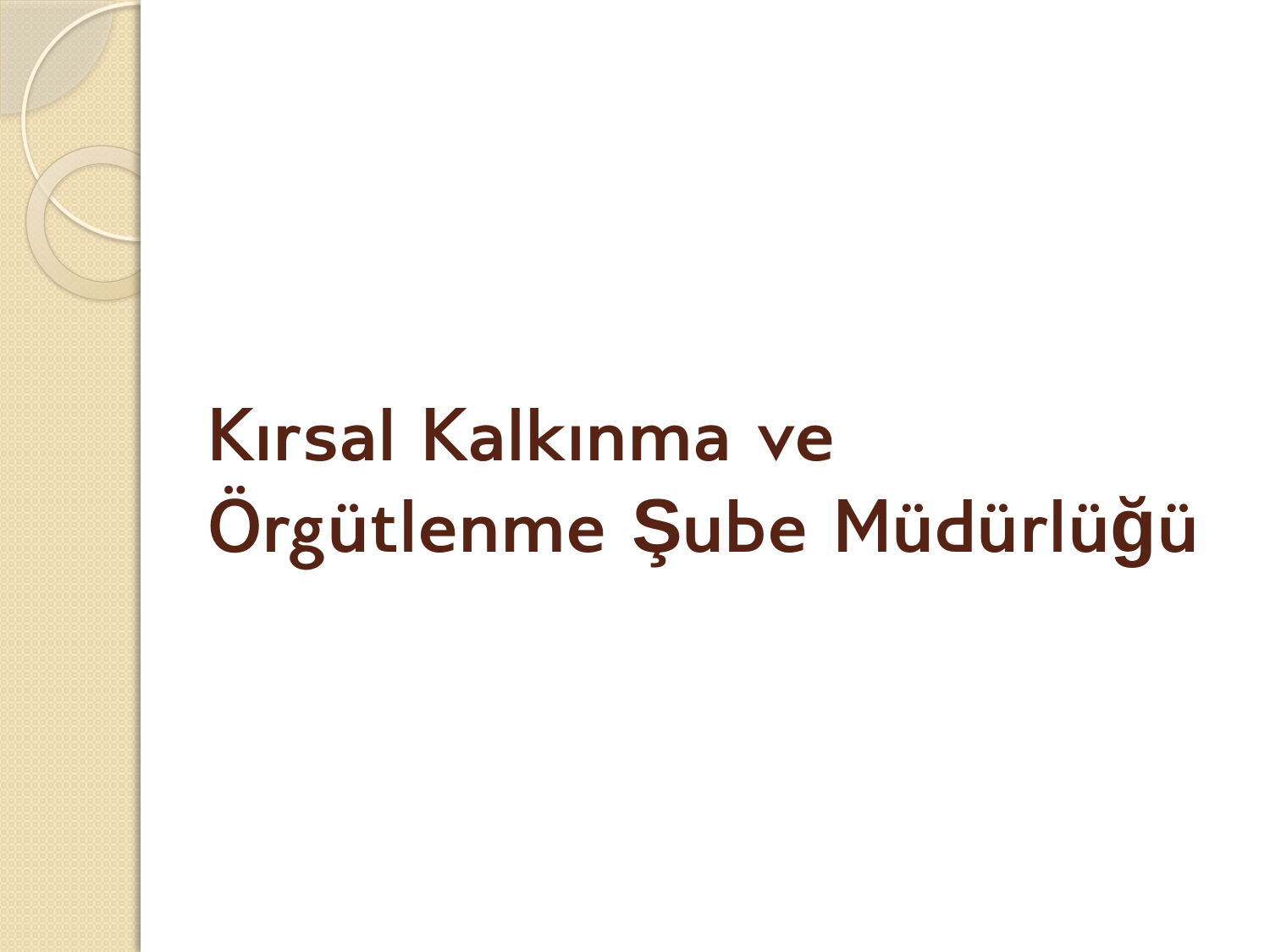

# Kırsal Kalkınma ve Örgütlenme Şube Müdürlüğü